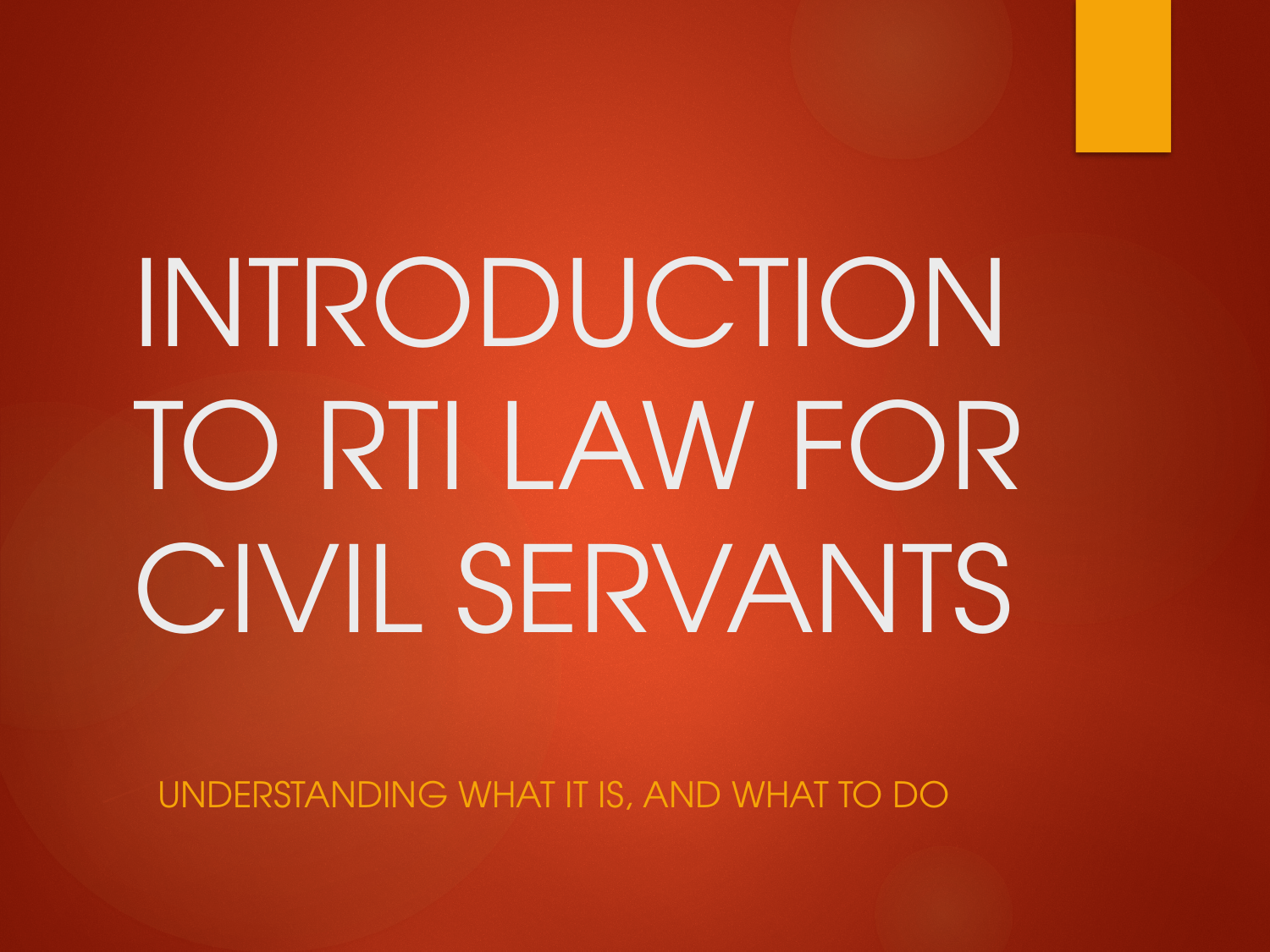

# INTRODUCTION TO RTI LAW FOR CIVIL SERVANTS
Understanding what it is, and what to do